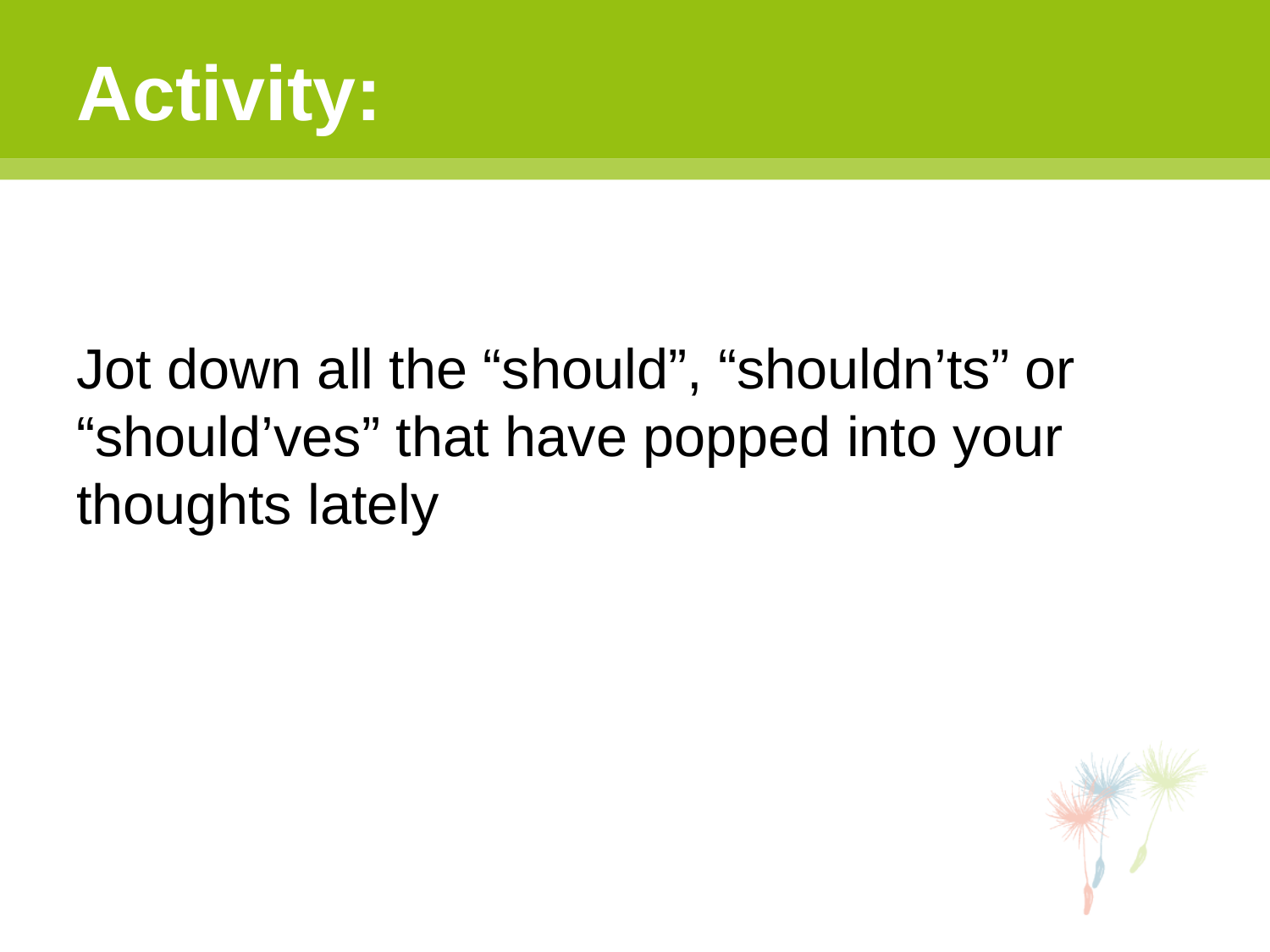

# Activity:
Jot down all the “should”, “shouldn’ts” or “should’ves” that have popped into your thoughts lately